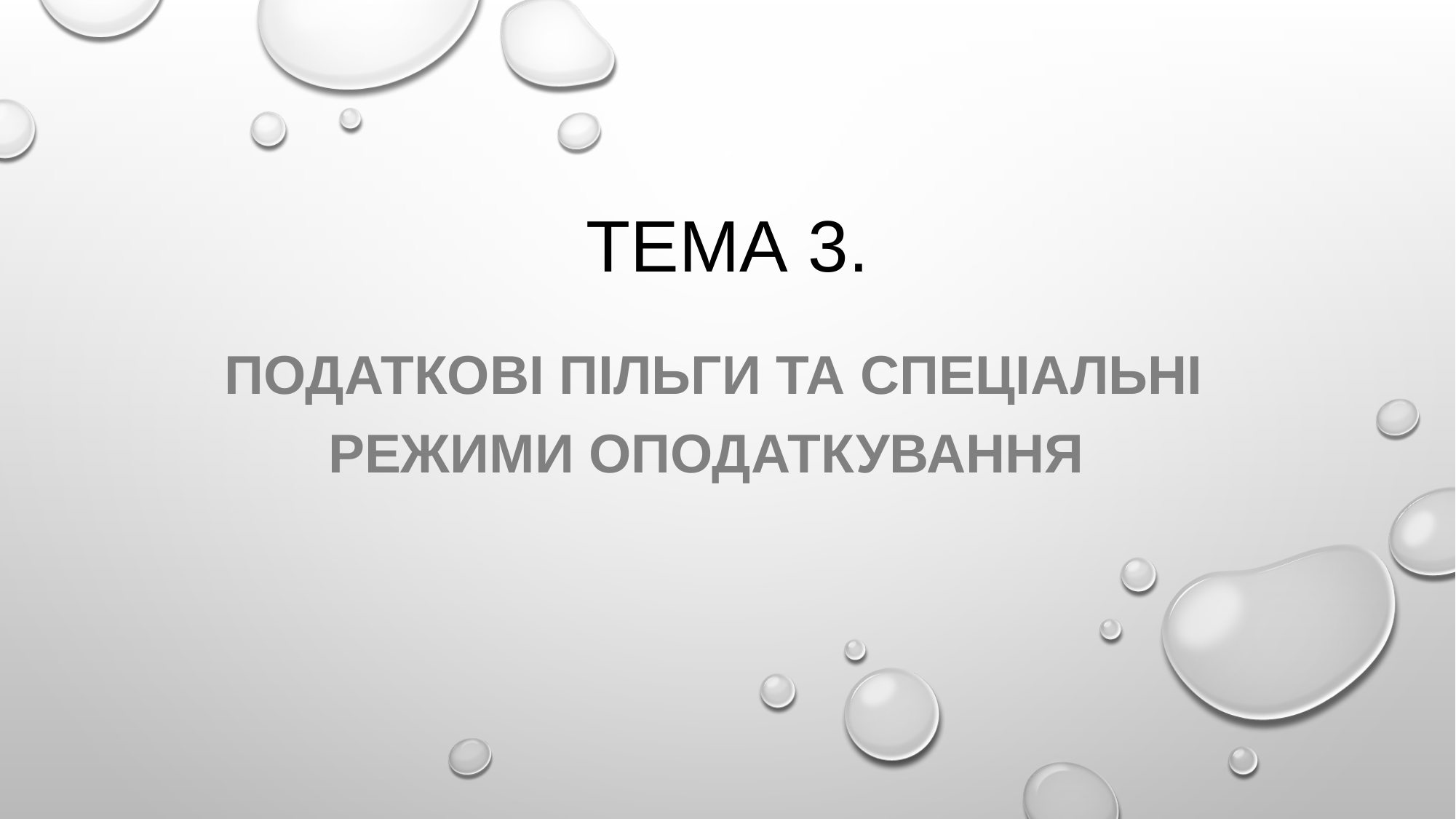

# Тема 3.
Податкові пільги та спеціальні режими оподаткування